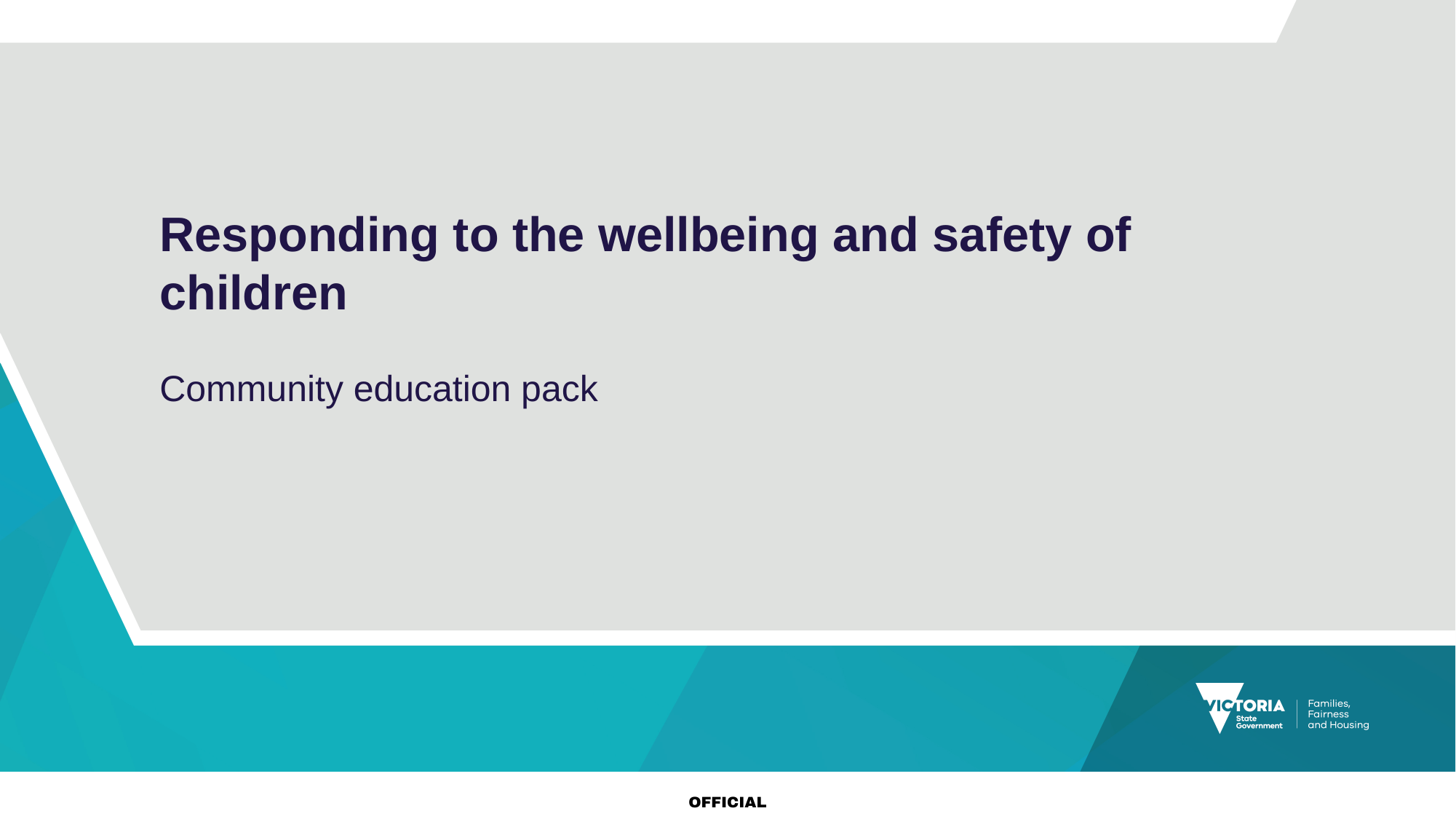

# Responding to the wellbeing and safety of children
Community education pack